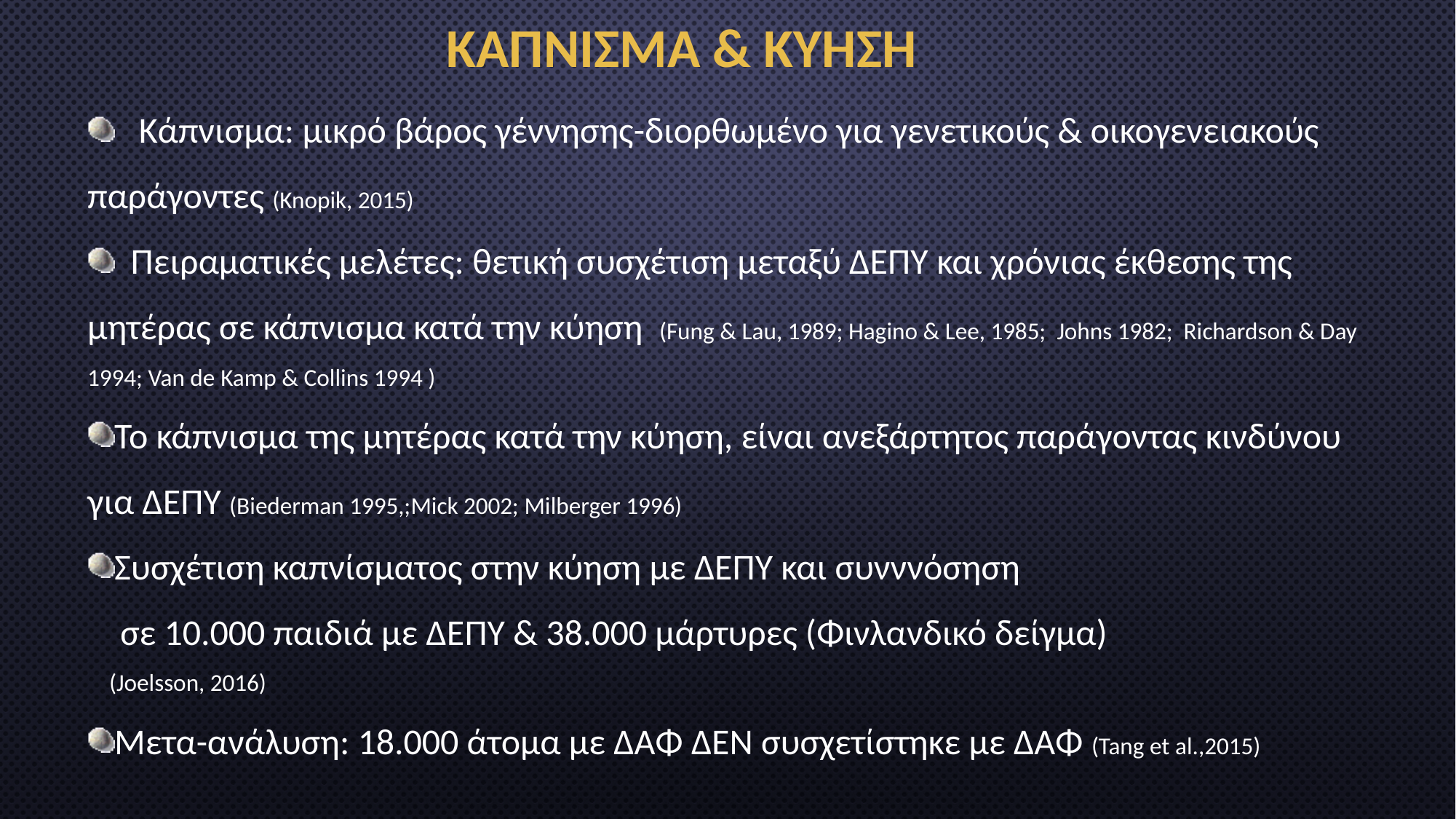

# Κάπνισμα & Κύηση
   Κάπνισμα: μικρό βάρος γέννησης-διορθωμένο για γενετικούς & οικογενειακούς παράγοντες (Knopik, 2015)
  Πειραματικές μελέτες: θετική συσχέτιση μεταξύ ΔΕΠΥ και χρόνιας έκθεσης της μητέρας σε κάπνισμα κατά την κύηση  (Fung & Lau, 1989; Hagino & Lee, 1985;  Johns 1982;  Richardson & Day 1994; Van de Kamp & Collins 1994 )
To κάπνισμα της μητέρας κατά την κύηση, είναι ανεξάρτητος παράγοντας κινδύνου για ΔΕΠΥ (Βiederman 1995,;Mick 2002; Milberger 1996)
Συσχέτιση καπνίσματος στην κύηση με ΔΕΠΥ και συνννόσηση                                                  σε 10.000 παιδιά με ΔΕΠΥ & 38.000 μάρτυρες (Φινλανδικό δείγμα)
    (Joelsson, 2016)
Μετα-ανάλυση: 18.000 άτομα με ΔΑΦ ΔΕΝ συσχετίστηκε με ΔΑΦ (Tang et al.,2015)